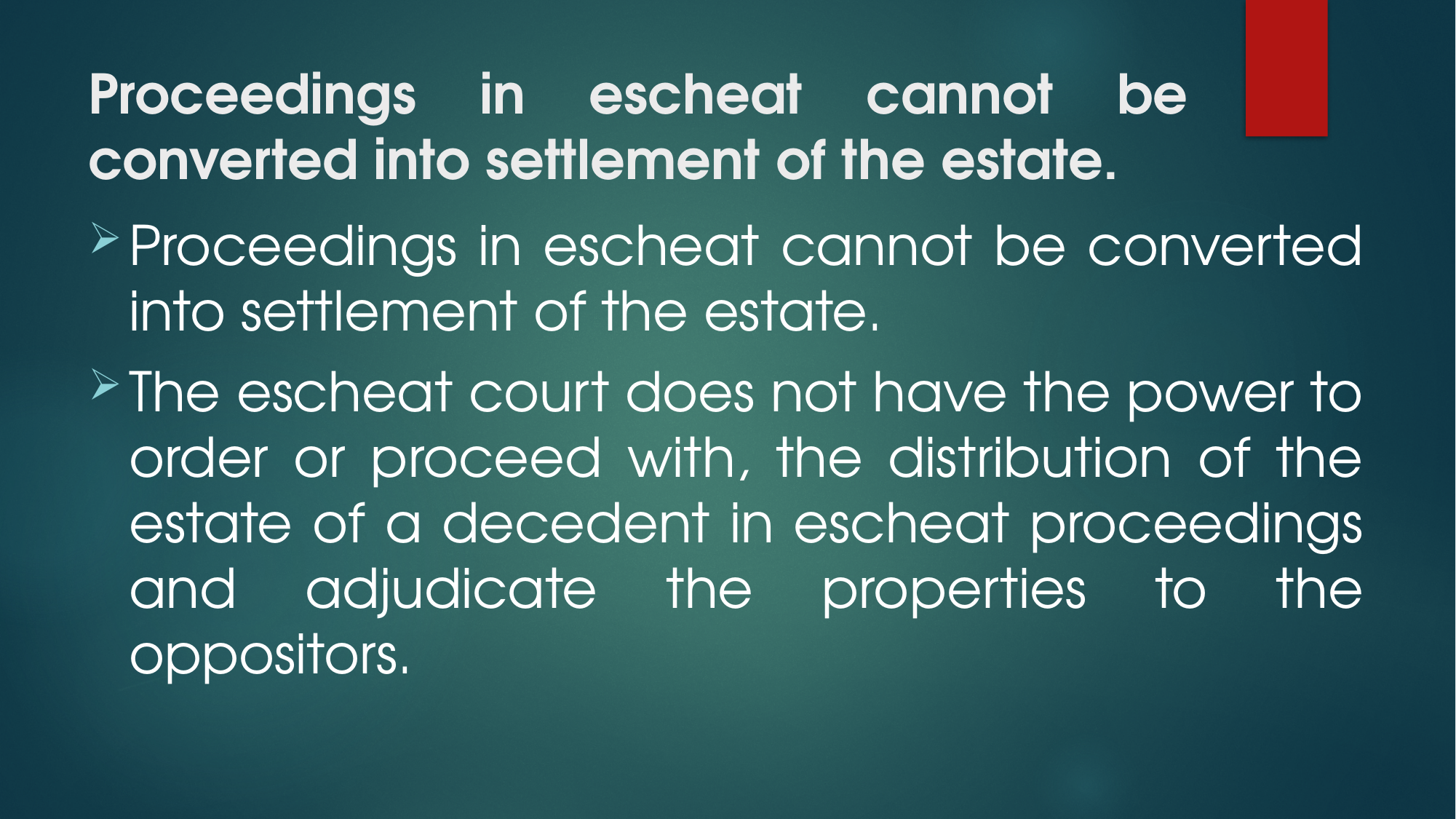

# Proceedings in escheat cannot be converted into settlement of the estate.
Proceedings in escheat cannot be converted into settlement of the estate.
The escheat court does not have the power to order or proceed with, the distribution of the estate of a decedent in escheat proceedings and adjudicate the properties to the oppositors.